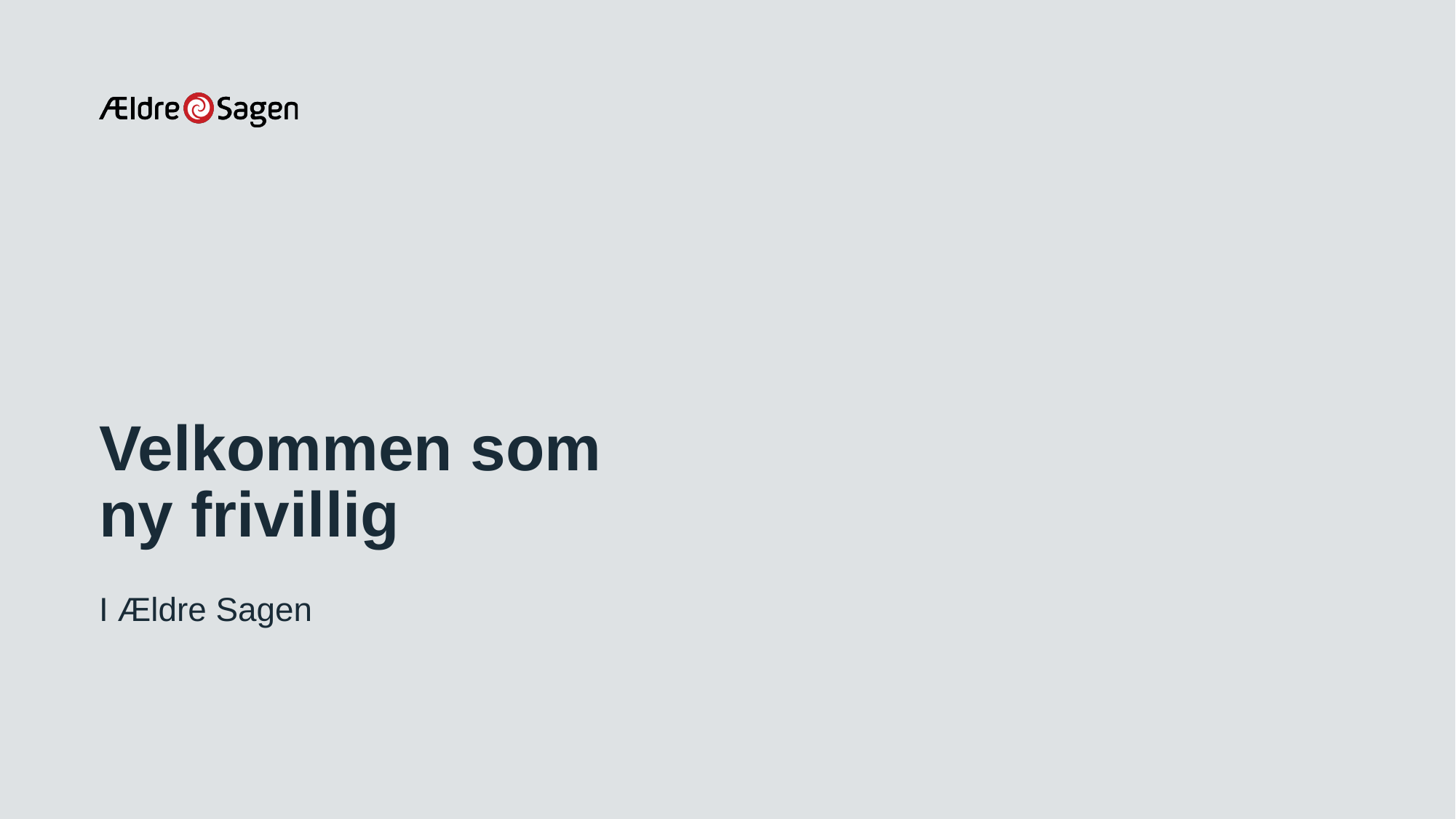

# Velkommen som ny frivillig
I Ældre Sagen